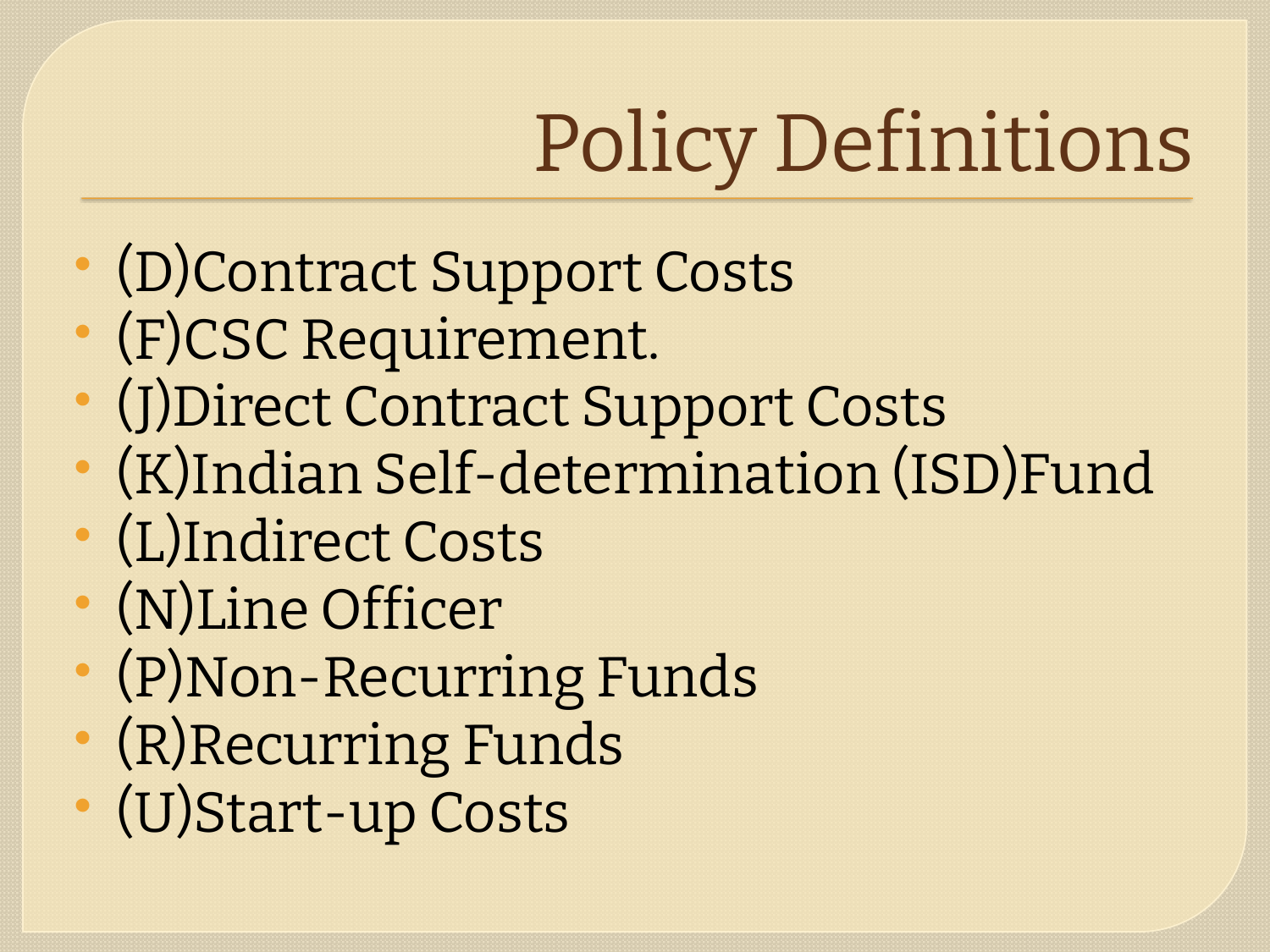

# Policy Definitions
(D)Contract Support Costs
(F)CSC Requirement.
(J)Direct Contract Support Costs
(K)Indian Self-determination (ISD)Fund
(L)Indirect Costs
(N)Line Officer
(P)Non-Recurring Funds
(R)Recurring Funds
(U)Start-up Costs